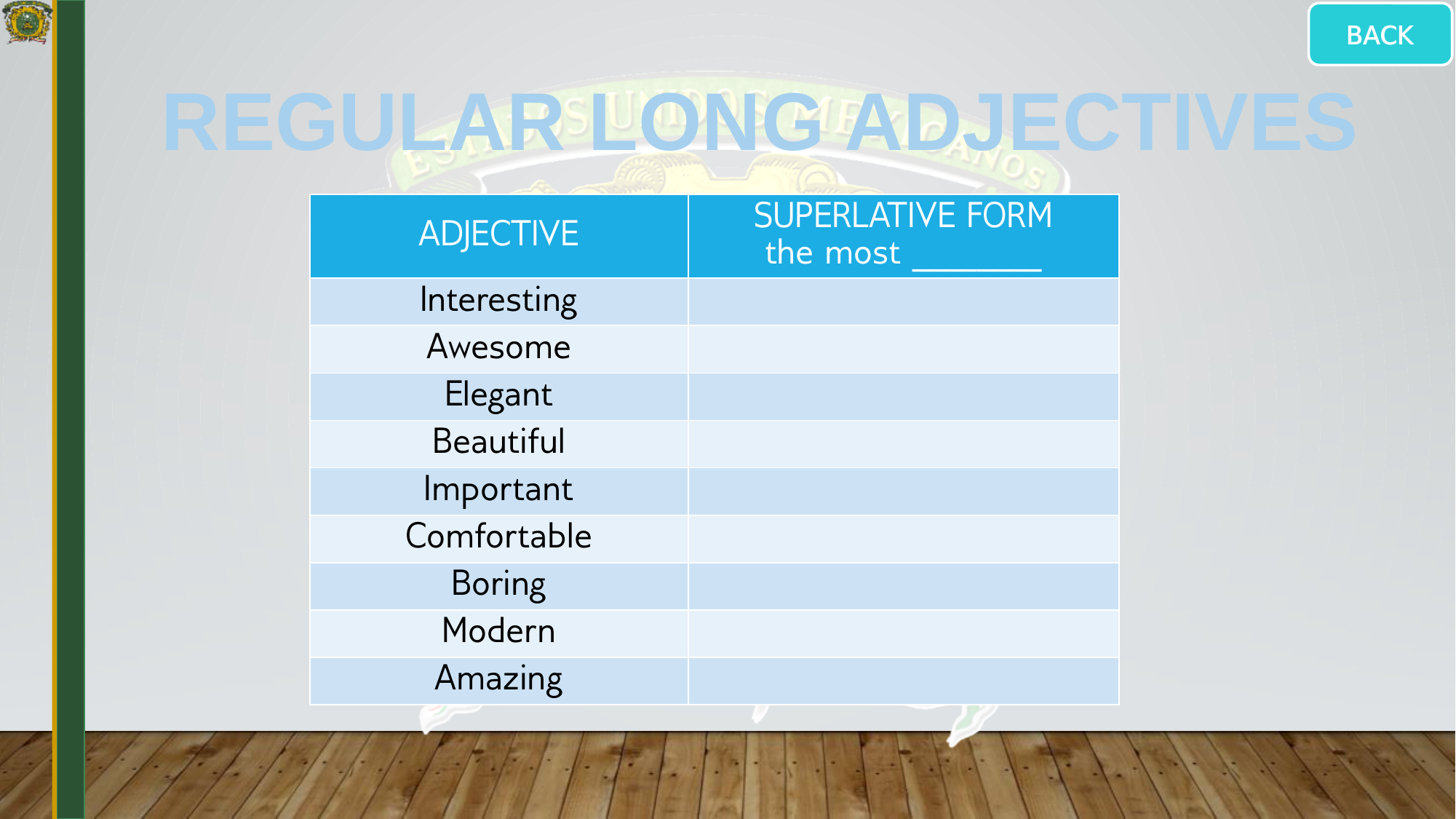

BACK
# REGULAR LONG ADJECTIVES
| ADJECTIVE | SUPERLATIVE FORM the most \_\_\_\_\_\_\_\_ |
| --- | --- |
| Interesting |  |
| Awesome |  |
| Elegant |  |
| Beautiful |  |
| Important |  |
| Comfortable |  |
| Boring |  |
| Modern |  |
| Amazing |  |